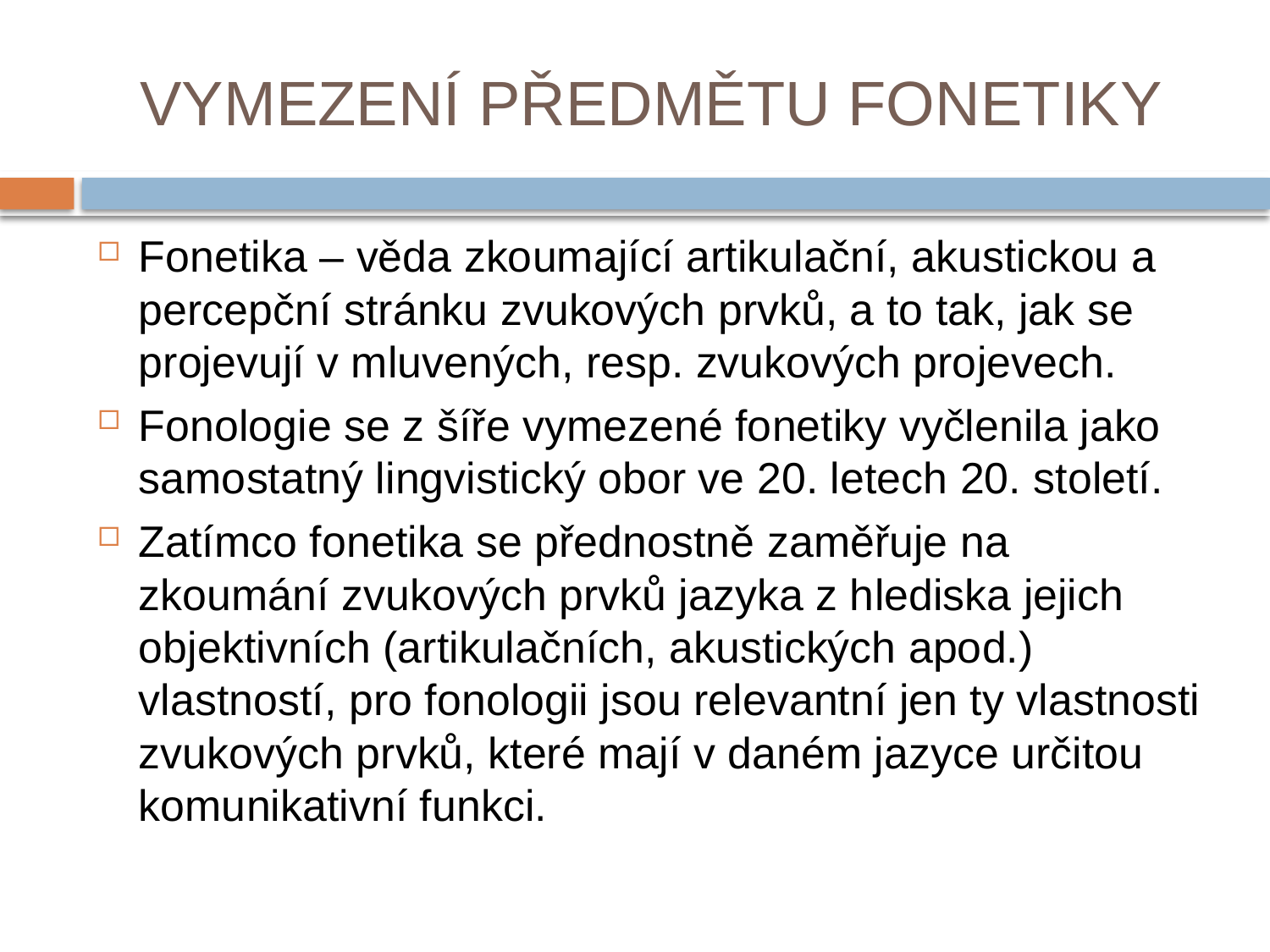

# VYMEZENÍ PŘEDMĚTU FONETIKY
Fonetika – věda zkoumající artikulační, akustickou a percepční stránku zvukových prvků, a to tak, jak se projevují v mluvených, resp. zvukových projevech.
Fonologie se z šíře vymezené fonetiky vyčlenila jako samostatný lingvistický obor ve 20. letech 20. století.
Zatímco fonetika se přednostně zaměřuje na zkoumání zvukových prvků jazyka z hlediska jejich objektivních (artikulačních, akustických apod.) vlastností, pro fonologii jsou relevantní jen ty vlastnosti zvukových prvků, které mají v daném jazyce určitou komunikativní funkci.